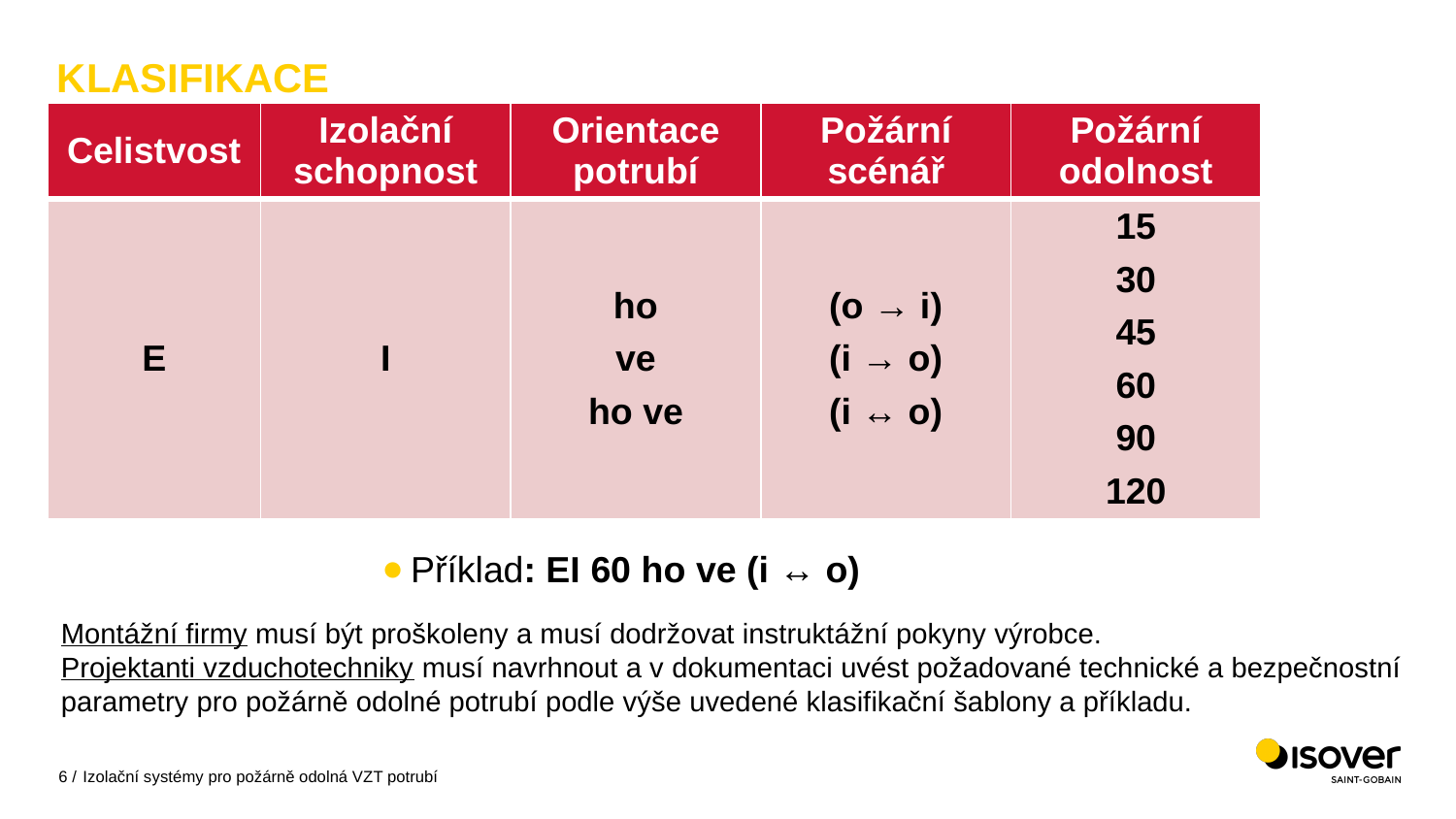

# klasifikace
| Celistvost | Izolační schopnost | Orientace potrubí | Požární scénář | Požární odolnost |
| --- | --- | --- | --- | --- |
| E | I | ho ve ho ve | (o → i) (i → o) (i ↔ o) | 15 30 45 60 90 120 |
Příklad: EI 60 ho ve (i ↔ o)
Montážní firmy musí být proškoleny a musí dodržovat instruktážní pokyny výrobce.
Projektanti vzduchotechniky musí navrhnout a v dokumentaci uvést požadované technické a bezpečnostní parametry pro požárně odolné potrubí podle výše uvedené klasifikační šablony a příkladu.
6 /
Izolační systémy pro požárně odolná VZT potrubí